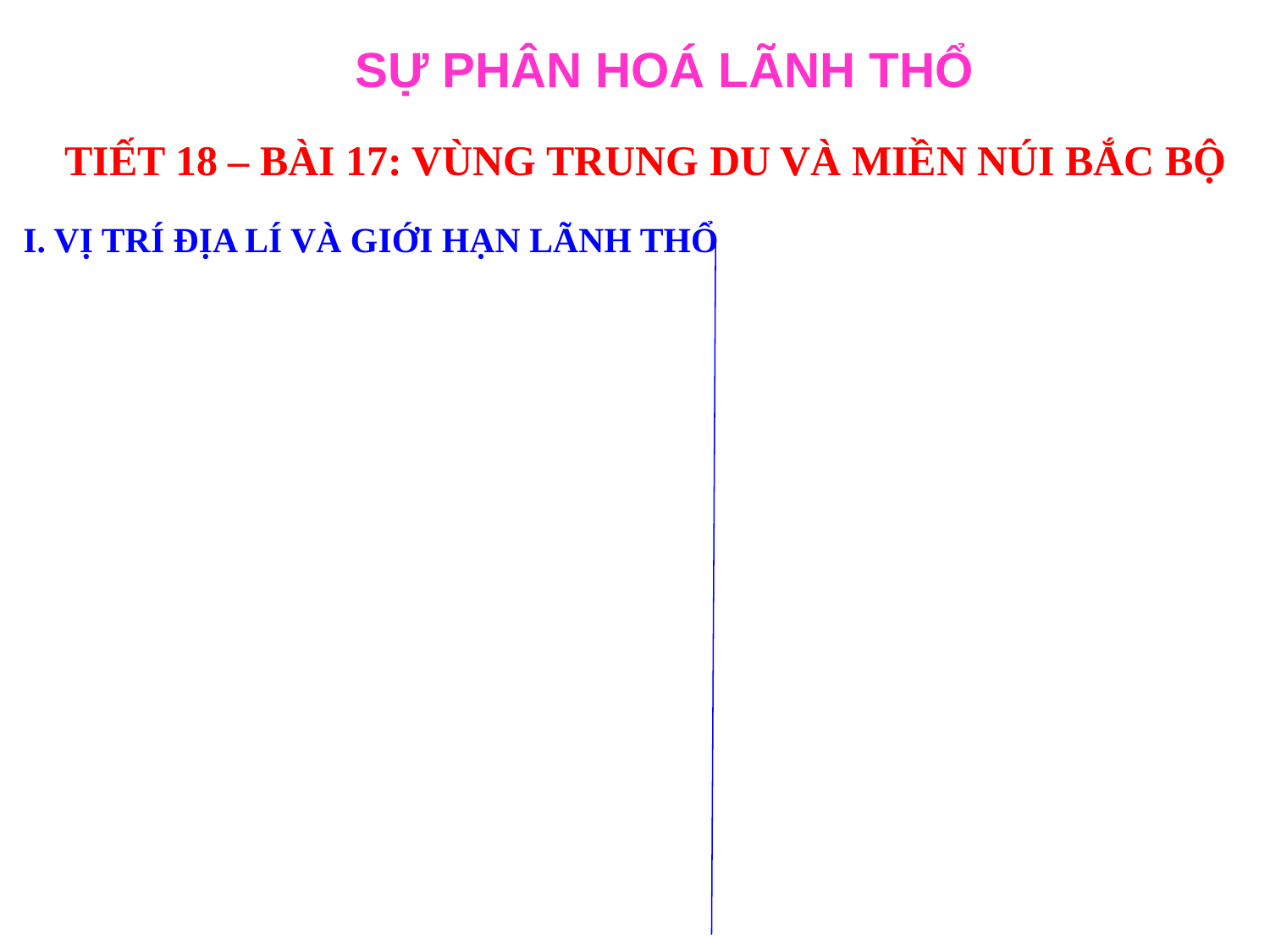

SỰ PHÂN HOÁ LÃNH THỔ
TIẾT 18 – BÀI 17: VÙNG TRUNG DU VÀ MIỀN NÚI BẮC BỘ
I. VỊ TRÍ ĐỊA LÍ VÀ GIỚI HẠN LÃNH THỔ